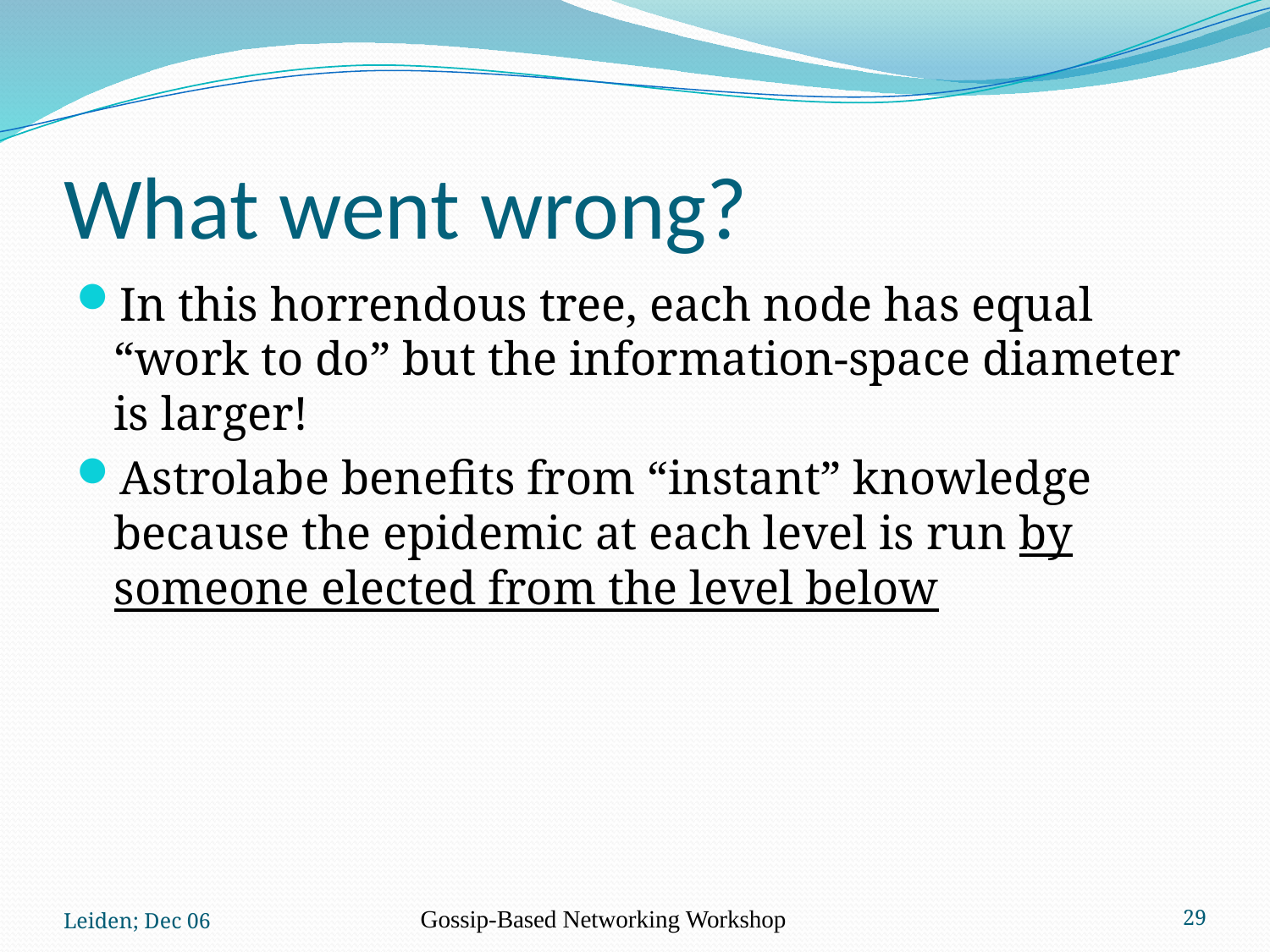

# What went wrong?
In this horrendous tree, each node has equal “work to do” but the information-space diameter is larger!
Astrolabe benefits from “instant” knowledge because the epidemic at each level is run by someone elected from the level below
Leiden; Dec 06
Gossip-Based Networking Workshop
29